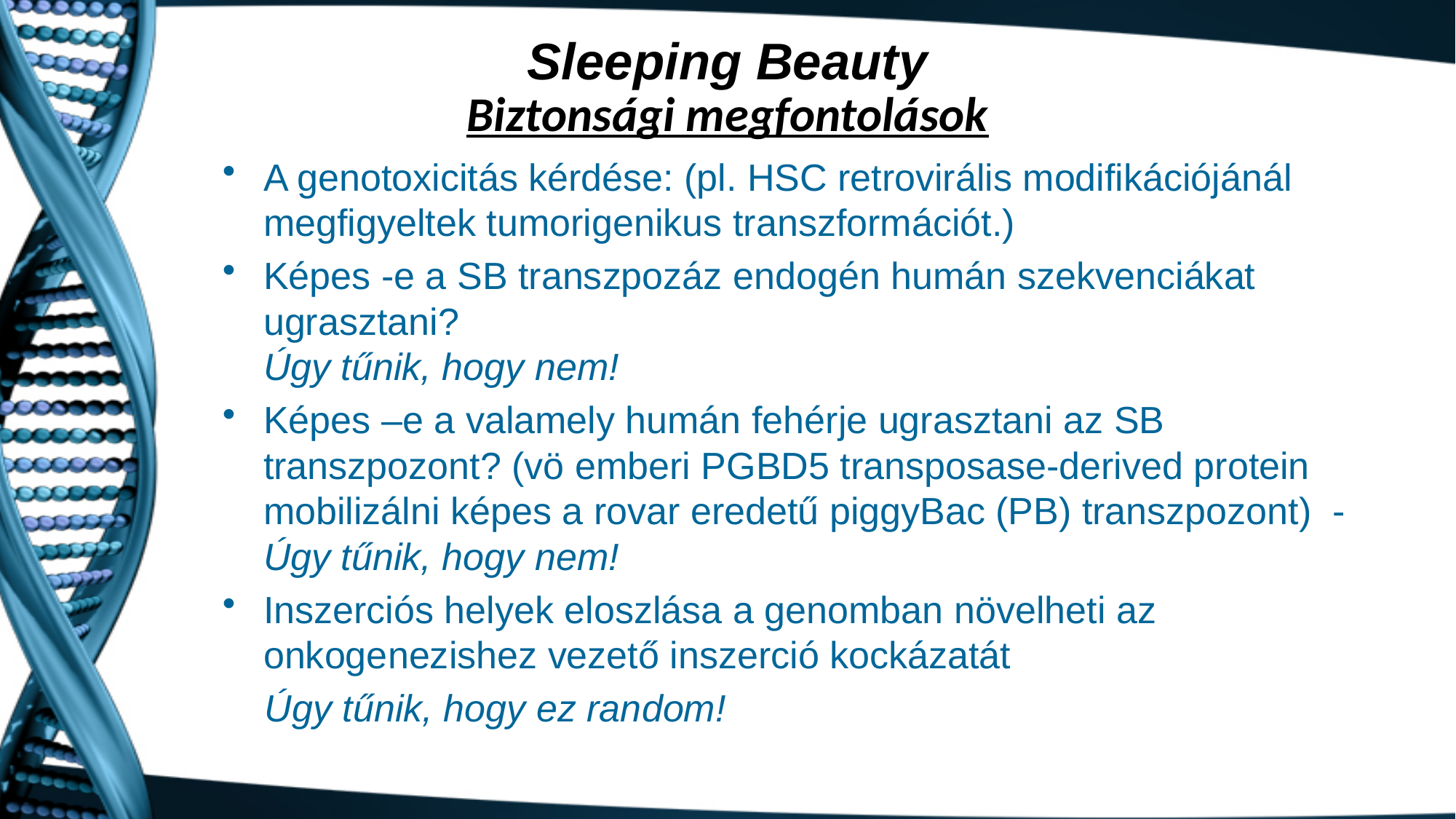

Sleeping Beauty
Biztonsági megfontolások
A genotoxicitás kérdése: (pl. HSC retrovirális modifikációjánál megfigyeltek tumorigenikus transzformációt.)
Képes -e a SB transzpozáz endogén humán szekvenciákat ugrasztani?
Úgy tűnik, hogy nem!
Képes –e a valamely humán fehérje ugrasztani az SB transzpozont? (vö emberi PGBD5 transposase-derived protein mobilizálni képes a rovar eredetű piggyBac (PB) transzpozont)  - Úgy tűnik, hogy nem!
Inszerciós helyek eloszlása a genomban növelheti az onkogenezishez vezető inszerció kockázatát
    Úgy tűnik, hogy ez random!